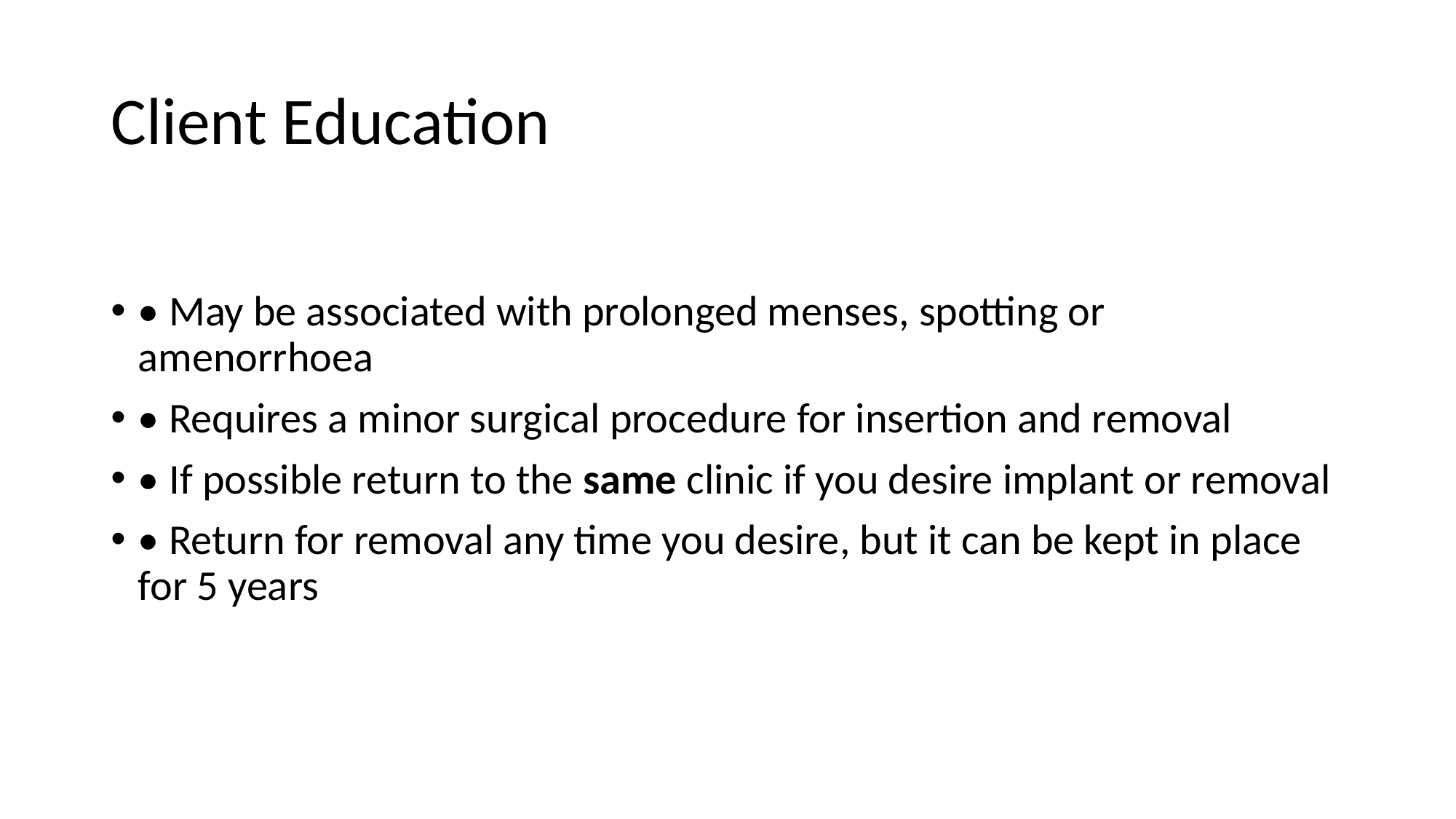

# Client Education

• May be associated with prolonged menses, spotting or amenorrhoea
• Requires a minor surgical procedure for insertion and removal
• If possible return to the same clinic if you desire implant or removal
• Return for removal any time you desire, but it can be kept in place for 5 years